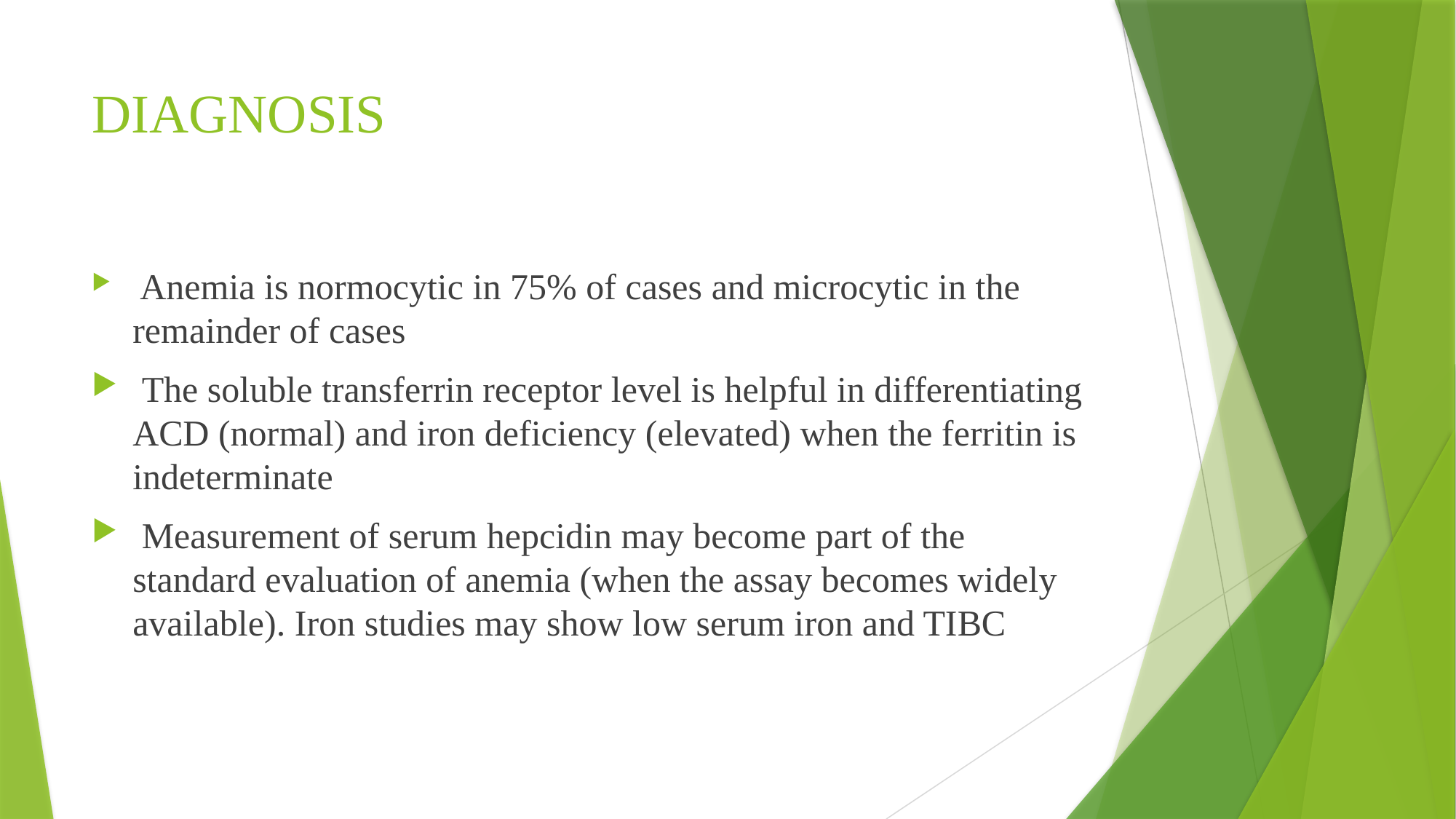

# DIAGNOSIS
 Anemia is normocytic in 75% of cases and microcytic in the remainder of cases
 The soluble transferrin receptor level is helpful in differentiating ACD (normal) and iron deficiency (elevated) when the ferritin is indeterminate
 Measurement of serum hepcidin may become part of the standard evaluation of anemia (when the assay becomes widely available). Iron studies may show low serum iron and TIBC